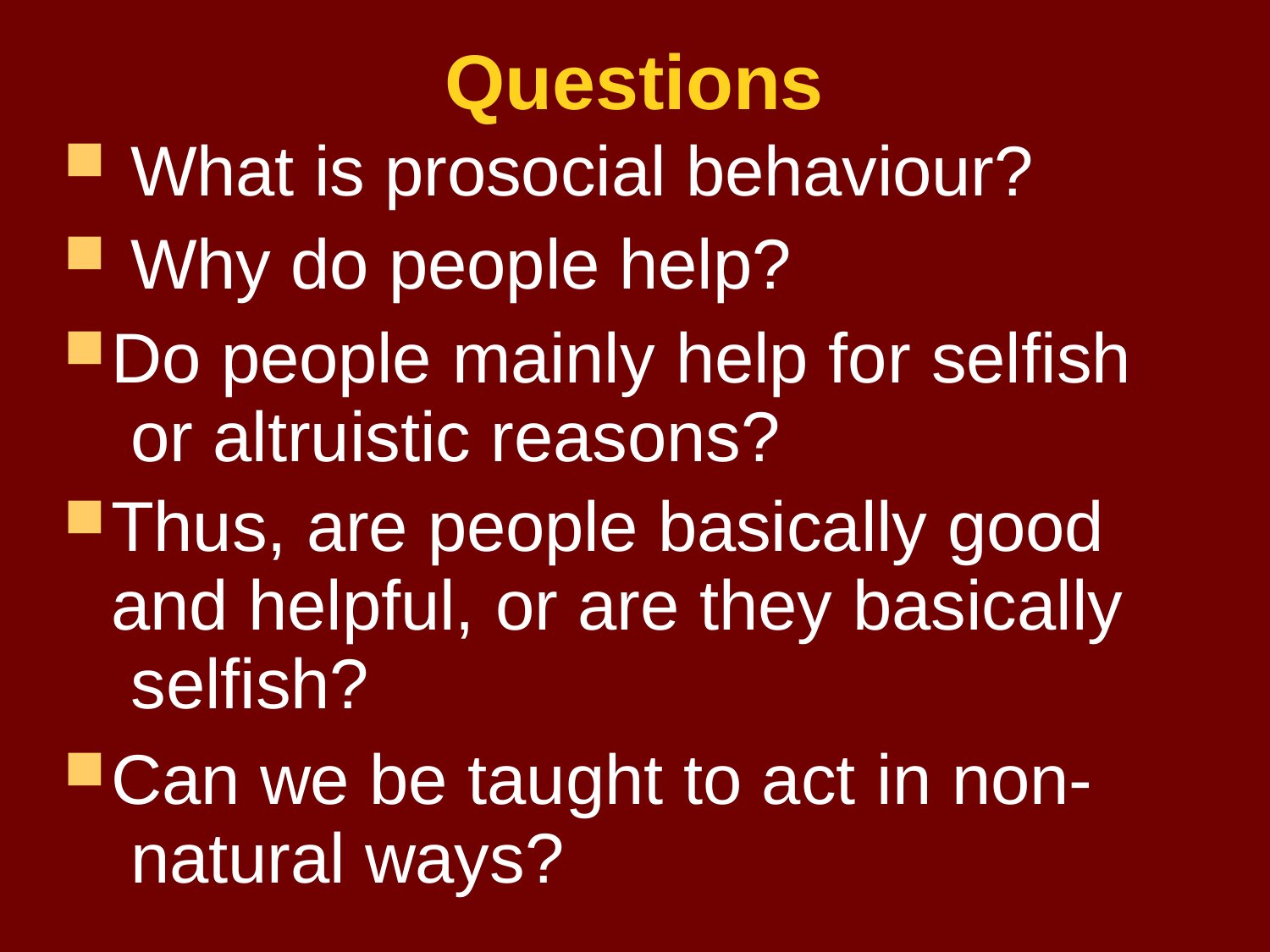

# Questions
What is prosocial behaviour?
Why do people help?
Do people mainly help for selfish  or altruistic reasons?
Thus, are people basically good  and helpful, or are they basically  selfish?
Can we be taught to act in non-  natural ways?